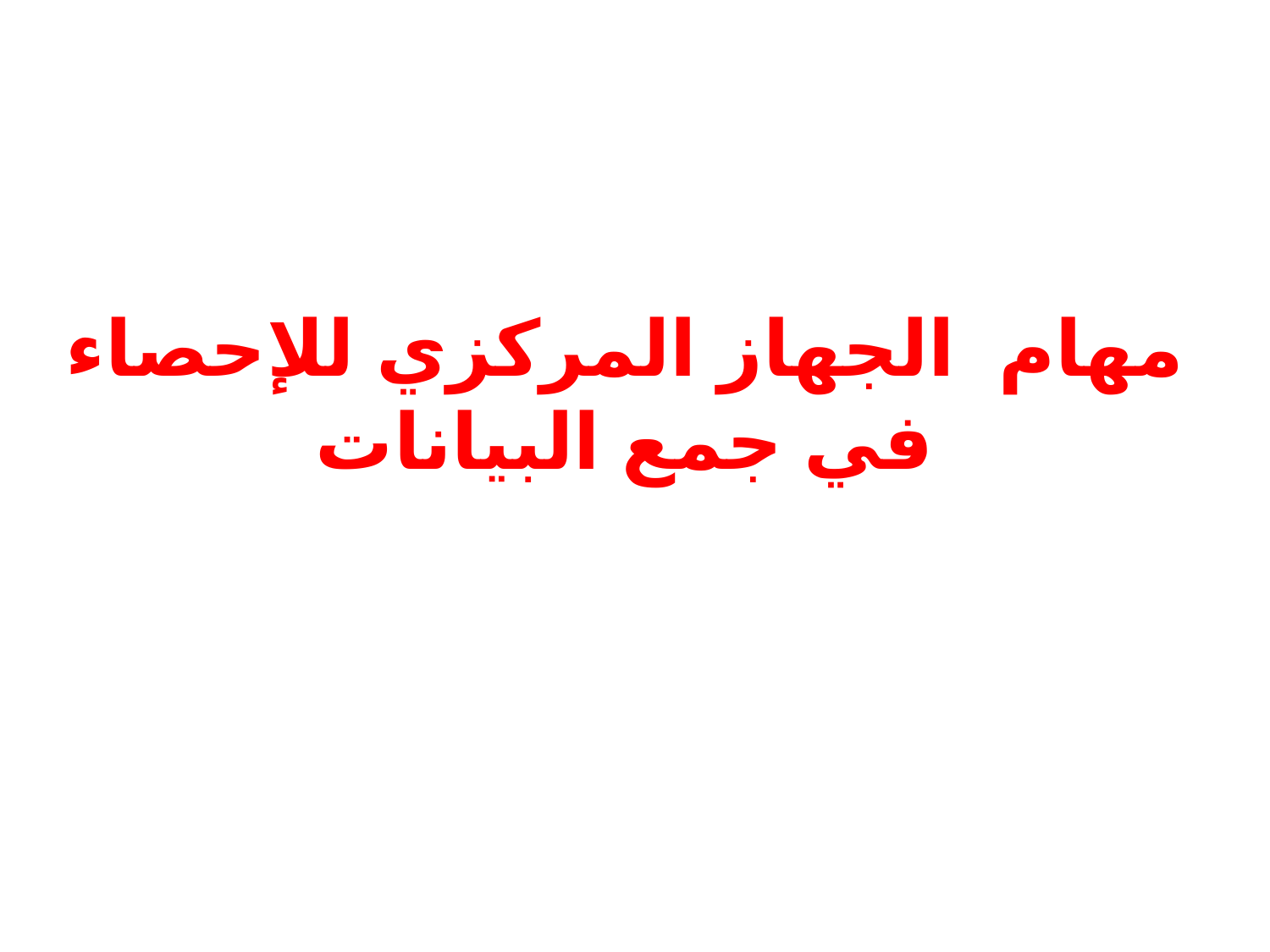

# مهام  الجهاز المركزي للإحصاء في جمع البيانات